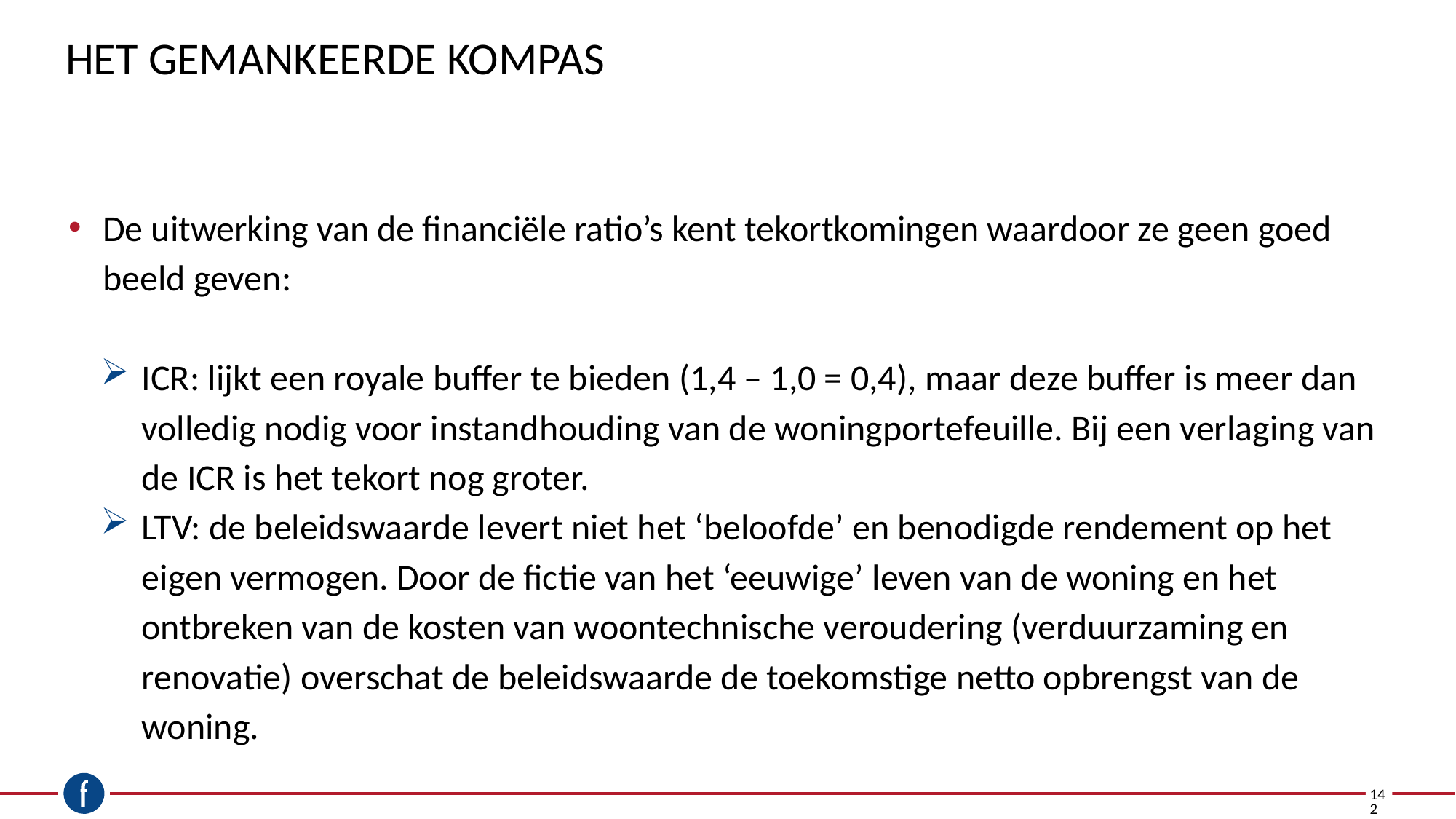

# Het gemankeerde kompas
De uitwerking van de financiële ratio’s kent tekortkomingen waardoor ze geen goed beeld geven:

ICR: lijkt een royale buffer te bieden (1,4 – 1,0 = 0,4), maar deze buffer is meer dan volledig nodig voor instandhouding van de woningportefeuille. Bij een verlaging van de ICR is het tekort nog groter.
LTV: de beleidswaarde levert niet het ‘beloofde’ en benodigde rendement op het eigen vermogen. Door de fictie van het ‘eeuwige’ leven van de woning en het ontbreken van de kosten van woontechnische veroudering (verduurzaming en renovatie) overschat de beleidswaarde de toekomstige netto opbrengst van de woning.
142